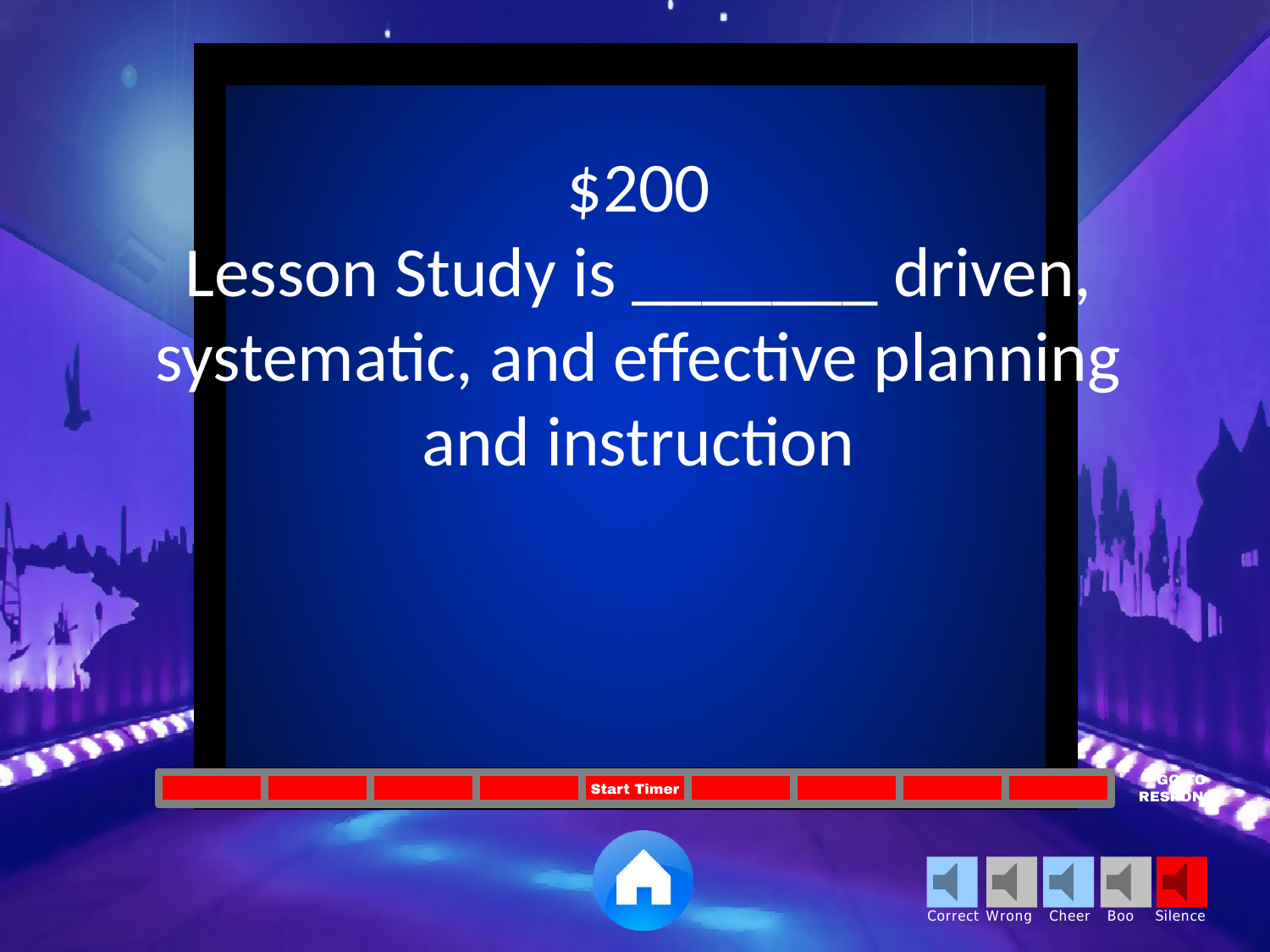

$200
Lesson Study is _______ driven, systematic, and effective planning and instruction